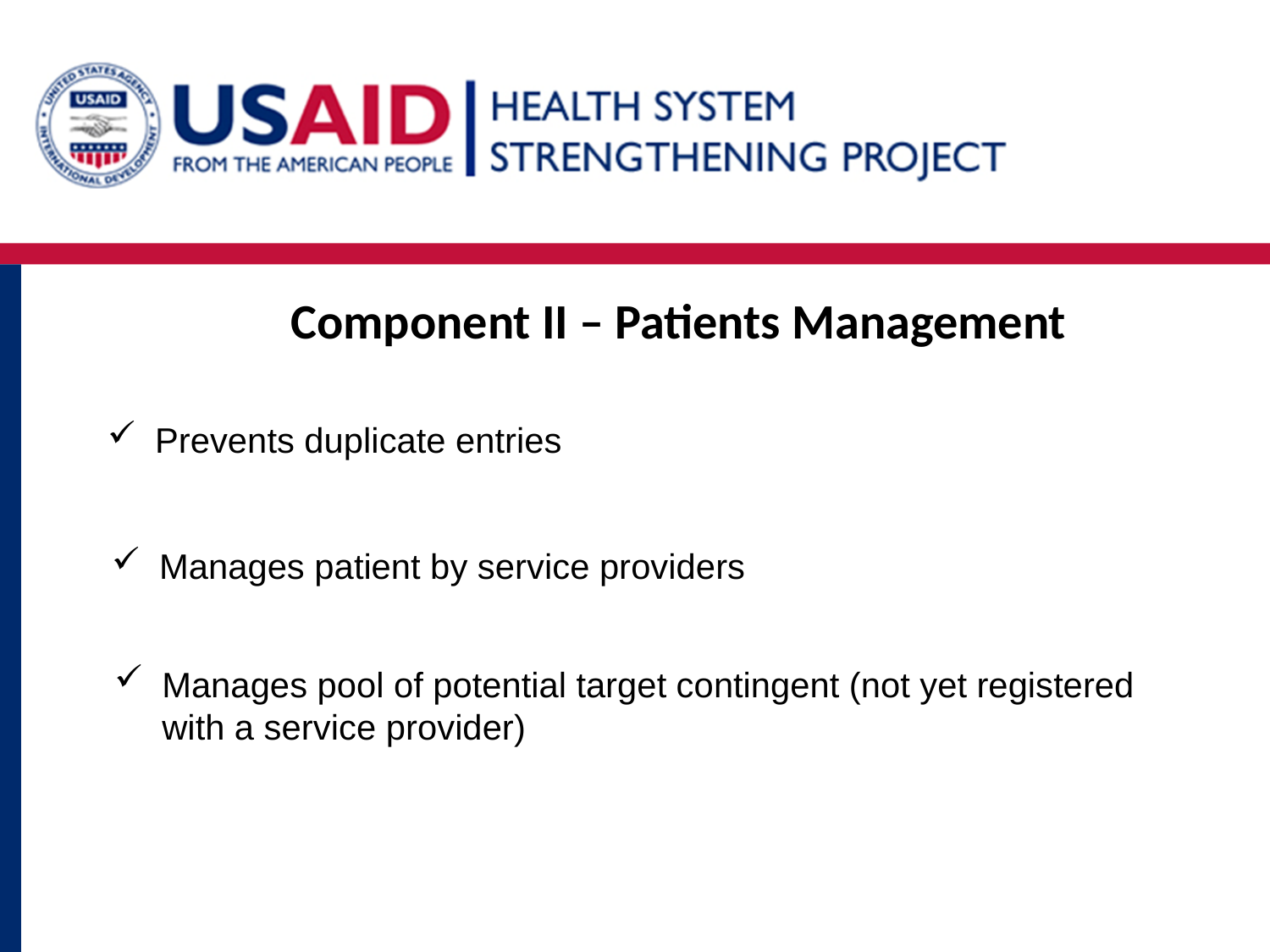

Component II – Patients Management
Prevents duplicate entries
Manages patient by service providers
Manages pool of potential target contingent (not yet registered with a service provider)